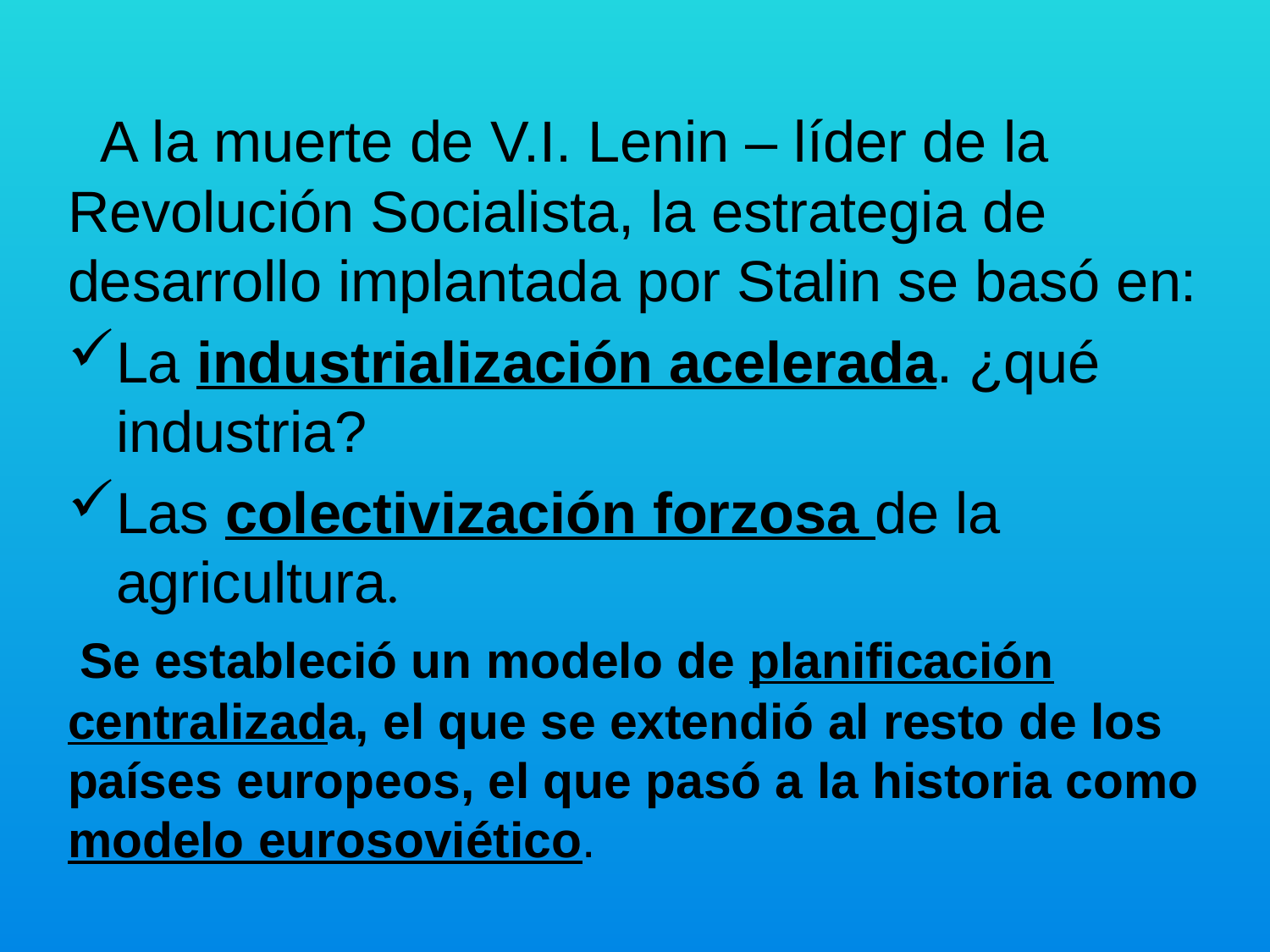

A la muerte de V.I. Lenin – líder de la Revolución Socialista, la estrategia de desarrollo implantada por Stalin se basó en:
La industrialización acelerada. ¿qué industria?
Las colectivización forzosa de la agricultura.
 Se estableció un modelo de planificación centralizada, el que se extendió al resto de los países europeos, el que pasó a la historia como modelo eurosoviético.